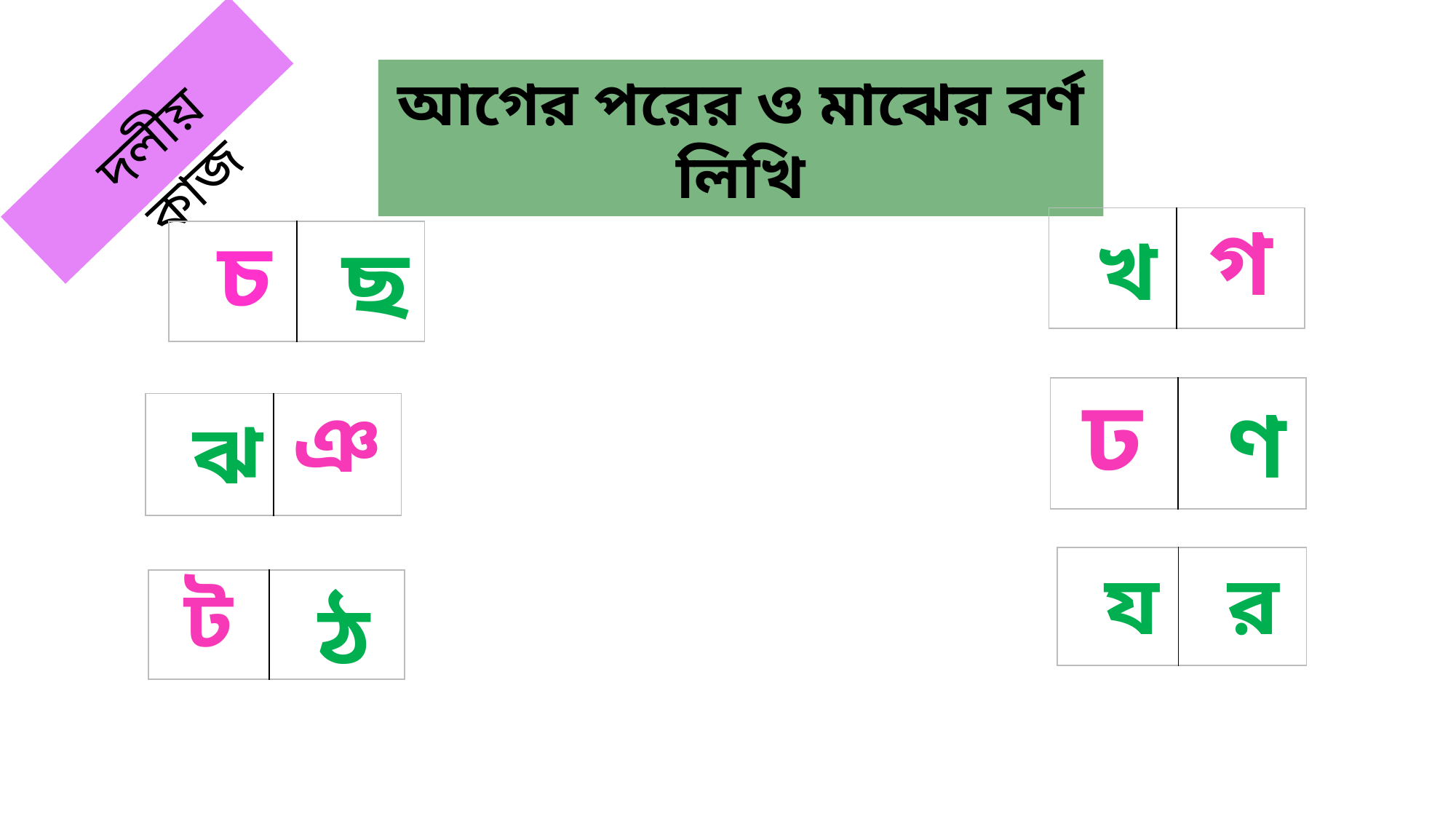

আগের পরের ও মাঝের বর্ণ লিখি

দলীয় কাজ
|  | গ |
| --- | --- |
খ
ছ
| চ |  |
| --- | --- |
| ঢ |  |
| --- | --- |
ণ
|  | ঞ |
| --- | --- |
ঝ
|  |  |
| --- | --- |
য
র
| ট |  |
| --- | --- |
ঠ